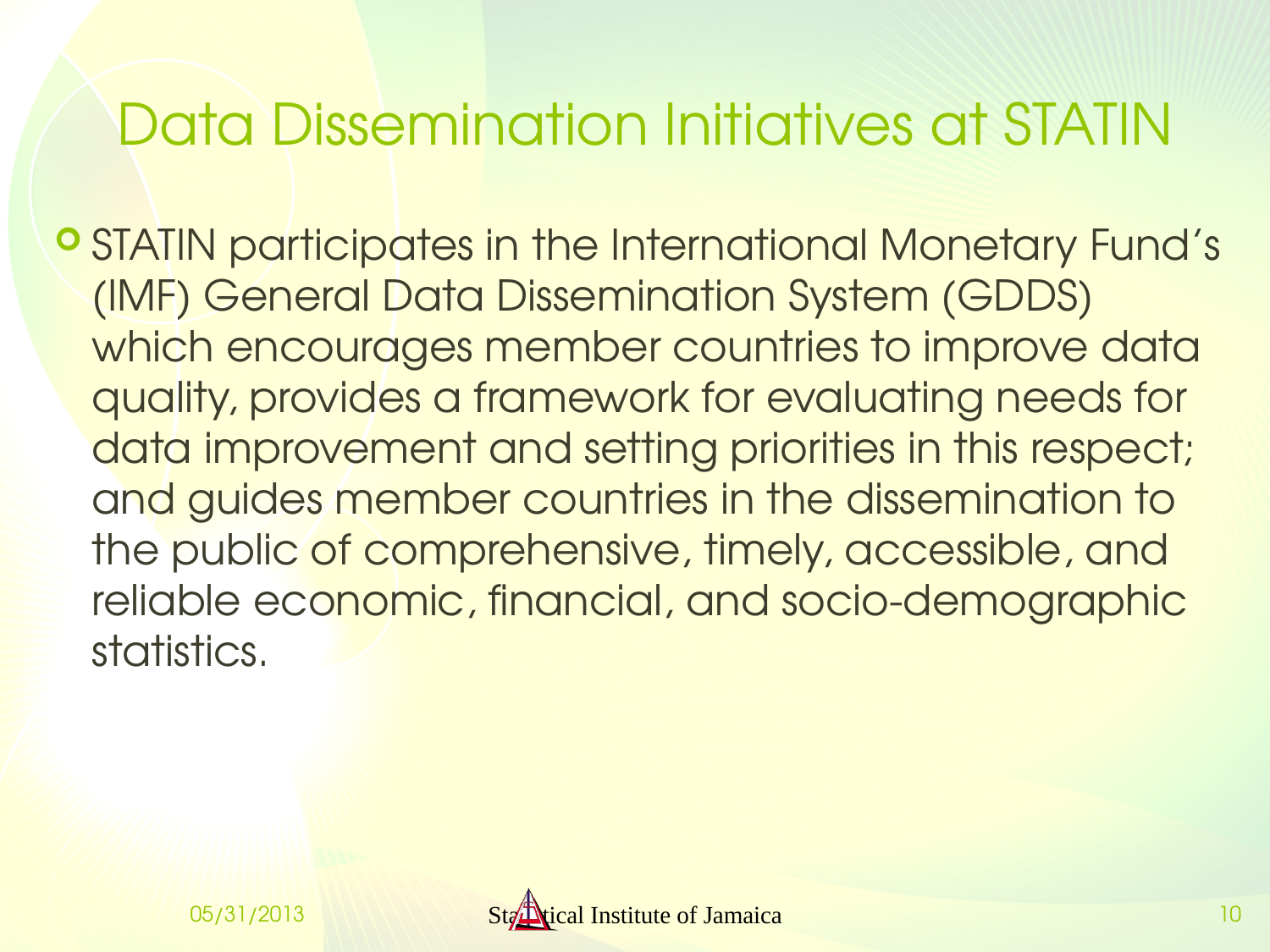

# Data Dissemination Initiatives at STATIN
STATIN participates in the International Monetary Fund’s (IMF) General Data Dissemination System (GDDS) which encourages member countries to improve data quality, provides a framework for evaluating needs for data improvement and setting priorities in this respect; and guides member countries in the dissemination to the public of comprehensive, timely, accessible, and reliable economic, financial, and socio-demographic statistics.
05/31/2013
Statistical Institute of Jamaica
10